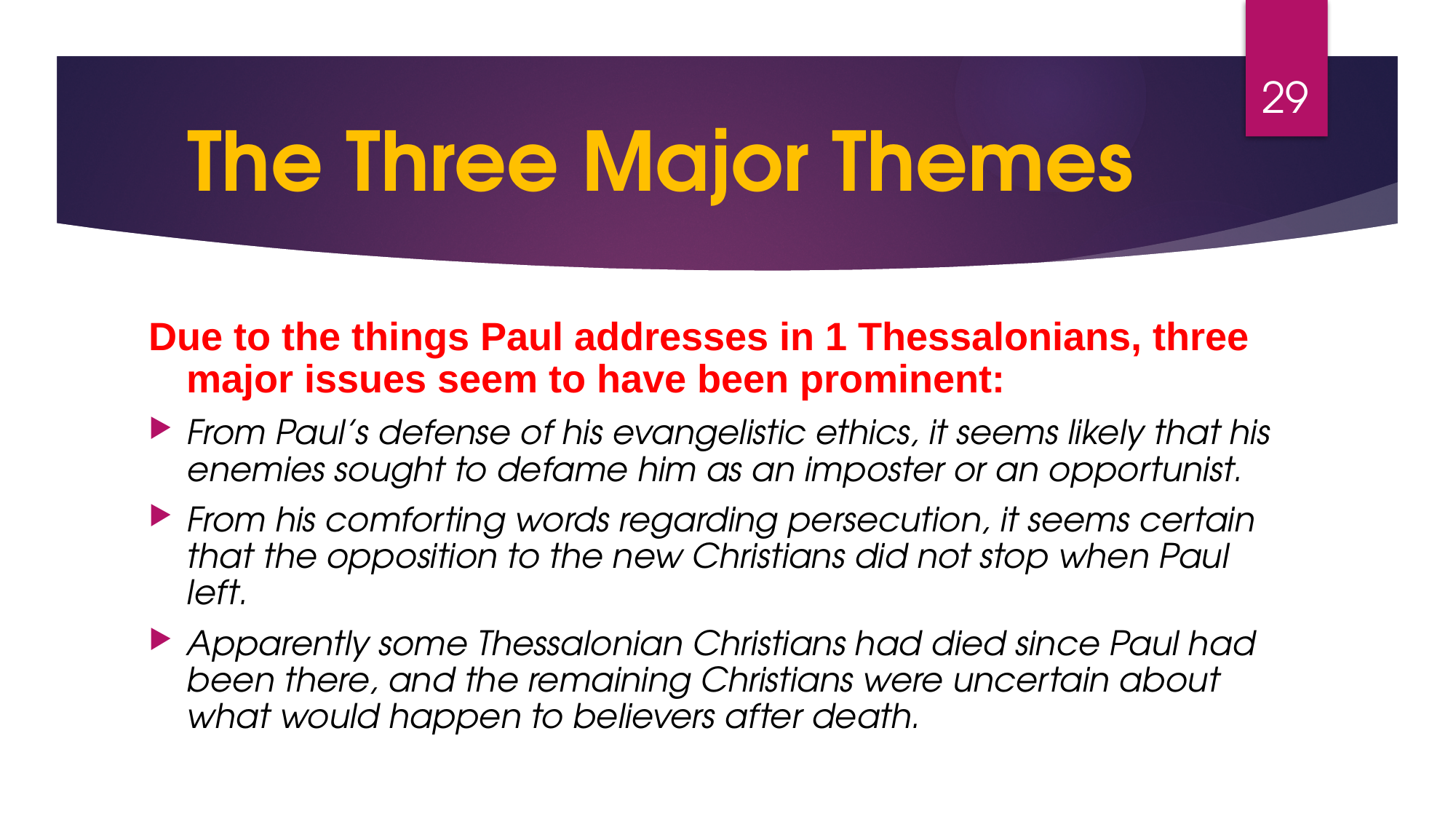

29
# The Three Major Themes
Due to the things Paul addresses in 1 Thessalonians, three major issues seem to have been prominent:
From Paul’s defense of his evangelistic ethics, it seems likely that his enemies sought to defame him as an imposter or an opportunist.
From his comforting words regarding persecution, it seems certain that the opposition to the new Christians did not stop when Paul left.
Apparently some Thessalonian Christians had died since Paul had been there, and the remaining Christians were uncertain about what would happen to believers after death.